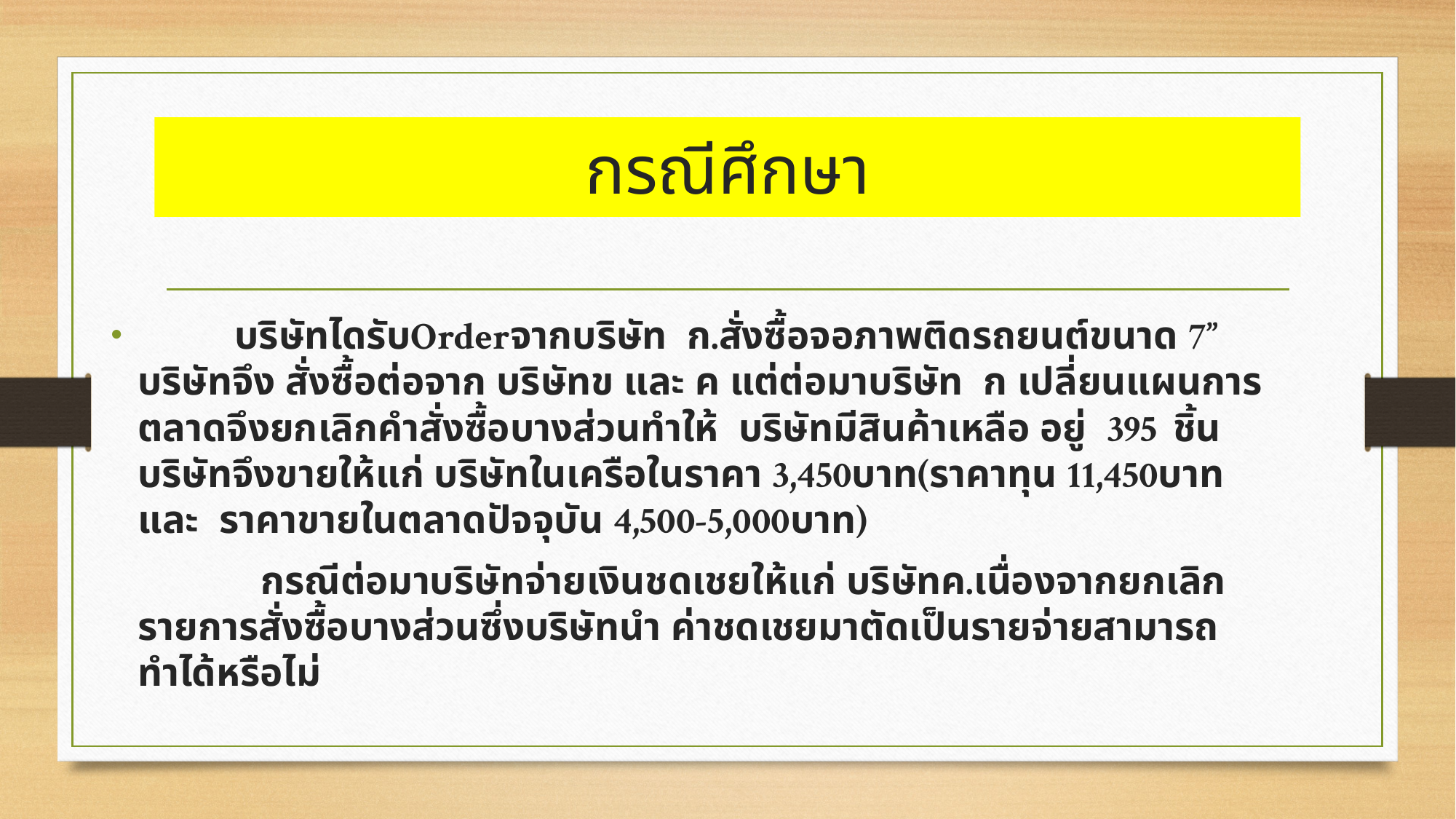

# กรณีศึกษา
             บริษัทไดรับOrderจากบริษัท  ก.สั่งซื้อจอภาพติดรถยนต์ขนาด 7” บริษัทจึง สั่งซื้อต่อจาก บริษัทข และ ค แต่ต่อมาบริษัท  ก เปลี่ยนแผนการตลาดจึงยกเลิกคำสั่งซื้อบางส่วนทำให้  บริษัทมีสินค้าเหลือ อยู่  395  ชิ้น บริษัทจึงขายให้แก่ บริษัทในเครือในราคา 3,450บาท(ราคาทุน 11,450บาท   และ  ราคาขายในตลาดปัจจุบัน 4,500-5,000บาท)
               กรณีต่อมาบริษัทจ่ายเงินชดเชยให้แก่ บริษัทค.เนื่องจากยกเลิกรายการสั่งซื้อบางส่วนซึ่งบริษัทนำ ค่าชดเชยมาตัดเป็นรายจ่ายสามารถทำได้หรือไม่